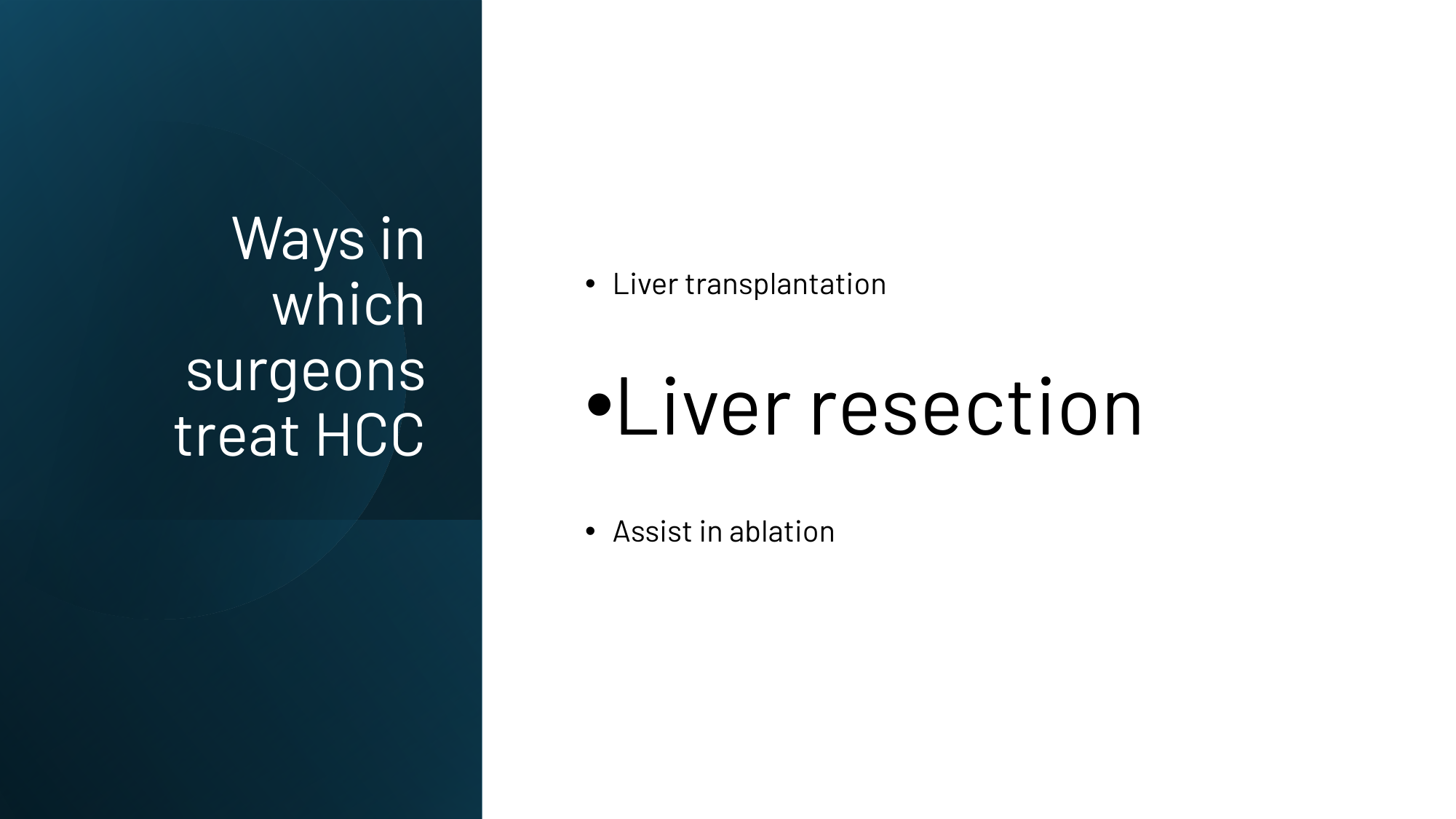

# Ways in which surgeons treat HCC
Liver transplantation

Liver resection

Assist in ablation